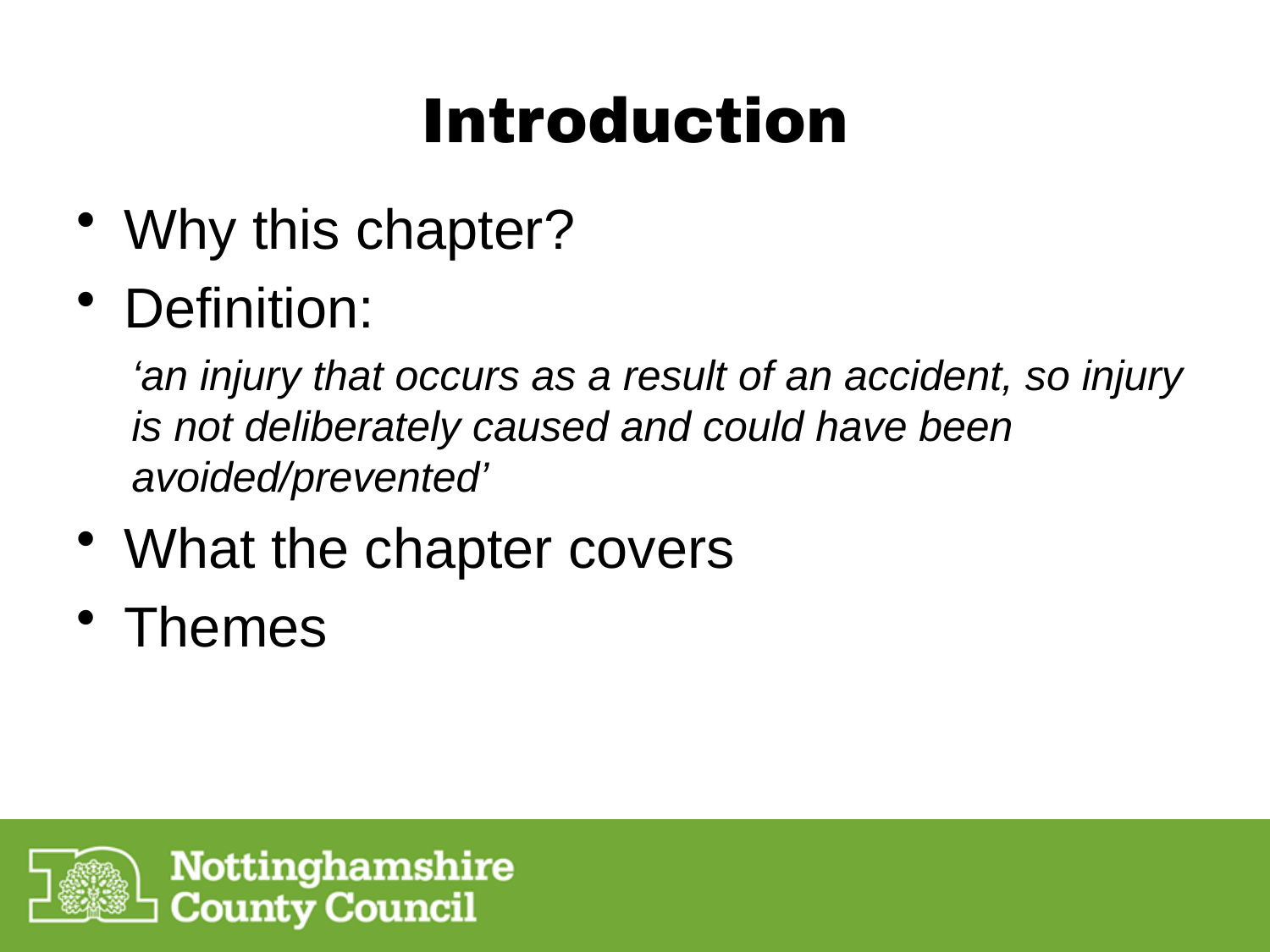

# Introduction
Why this chapter?
Definition:
‘an injury that occurs as a result of an accident, so injury is not deliberately caused and could have been avoided/prevented’
What the chapter covers
Themes